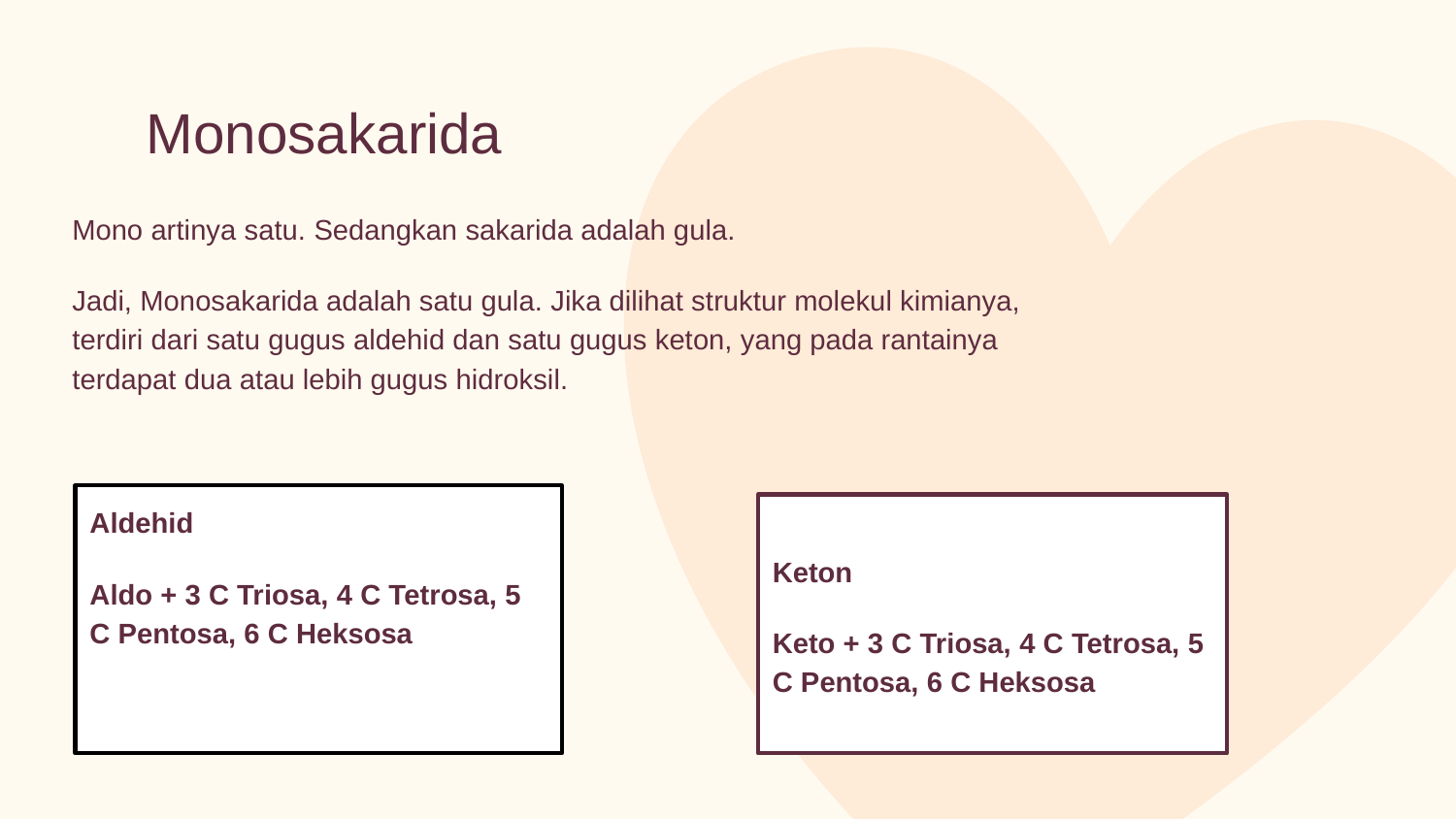

# Monosakarida
Mono artinya satu. Sedangkan sakarida adalah gula.
Jadi, Monosakarida adalah satu gula. Jika dilihat struktur molekul kimianya, terdiri dari satu gugus aldehid dan satu gugus keton, yang pada rantainya terdapat dua atau lebih gugus hidroksil.

Aldehid
Aldo + 3 C Triosa, 4 C Tetrosa, 5 C Pentosa, 6 C Heksosa
Keton
Keto + 3 C Triosa, 4 C Tetrosa, 5 C Pentosa, 6 C Heksosa